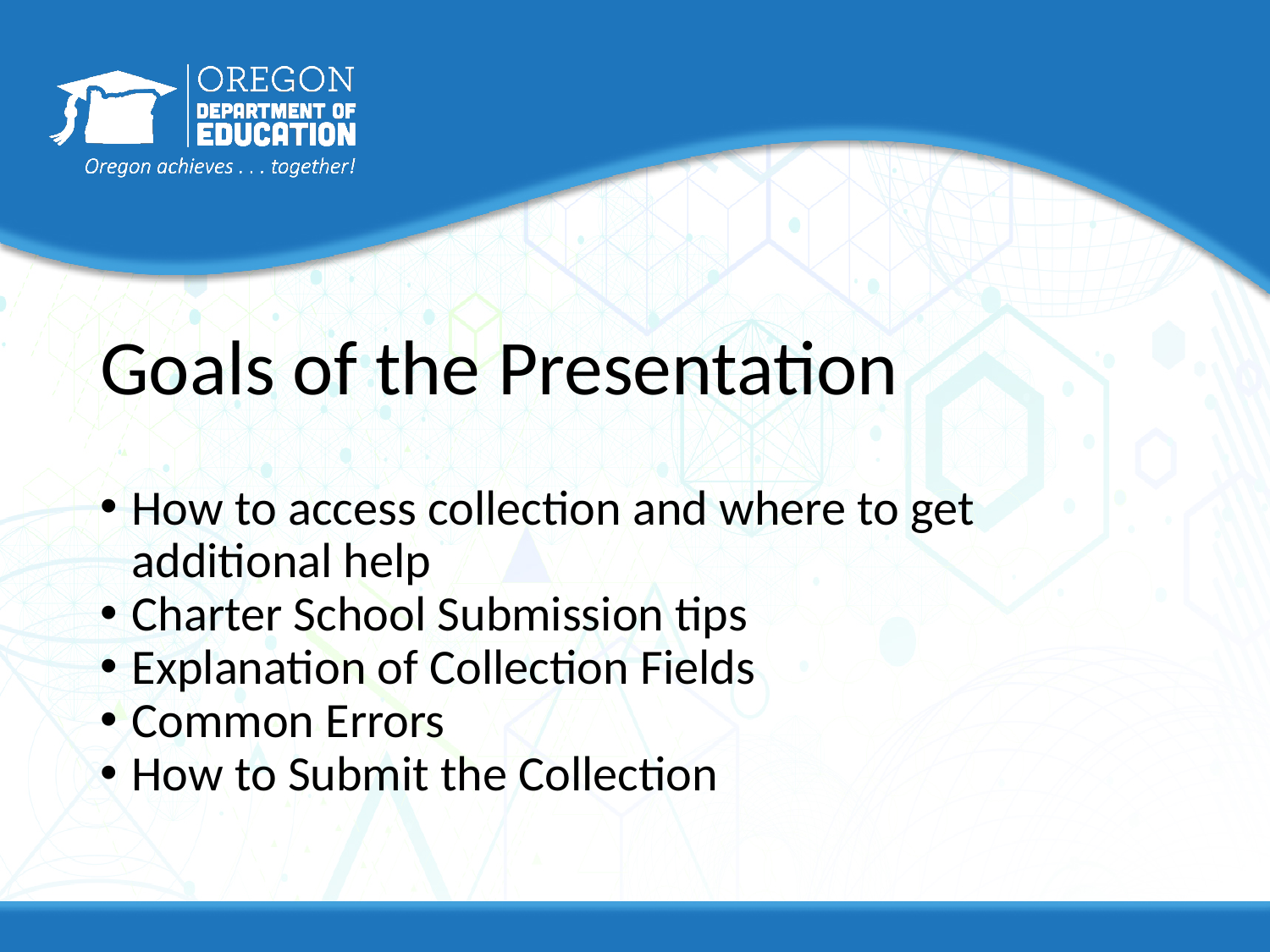

# Goals of the Presentation
How to access collection and where to get additional help
Charter School Submission tips
Explanation of Collection Fields
Common Errors
How to Submit the Collection